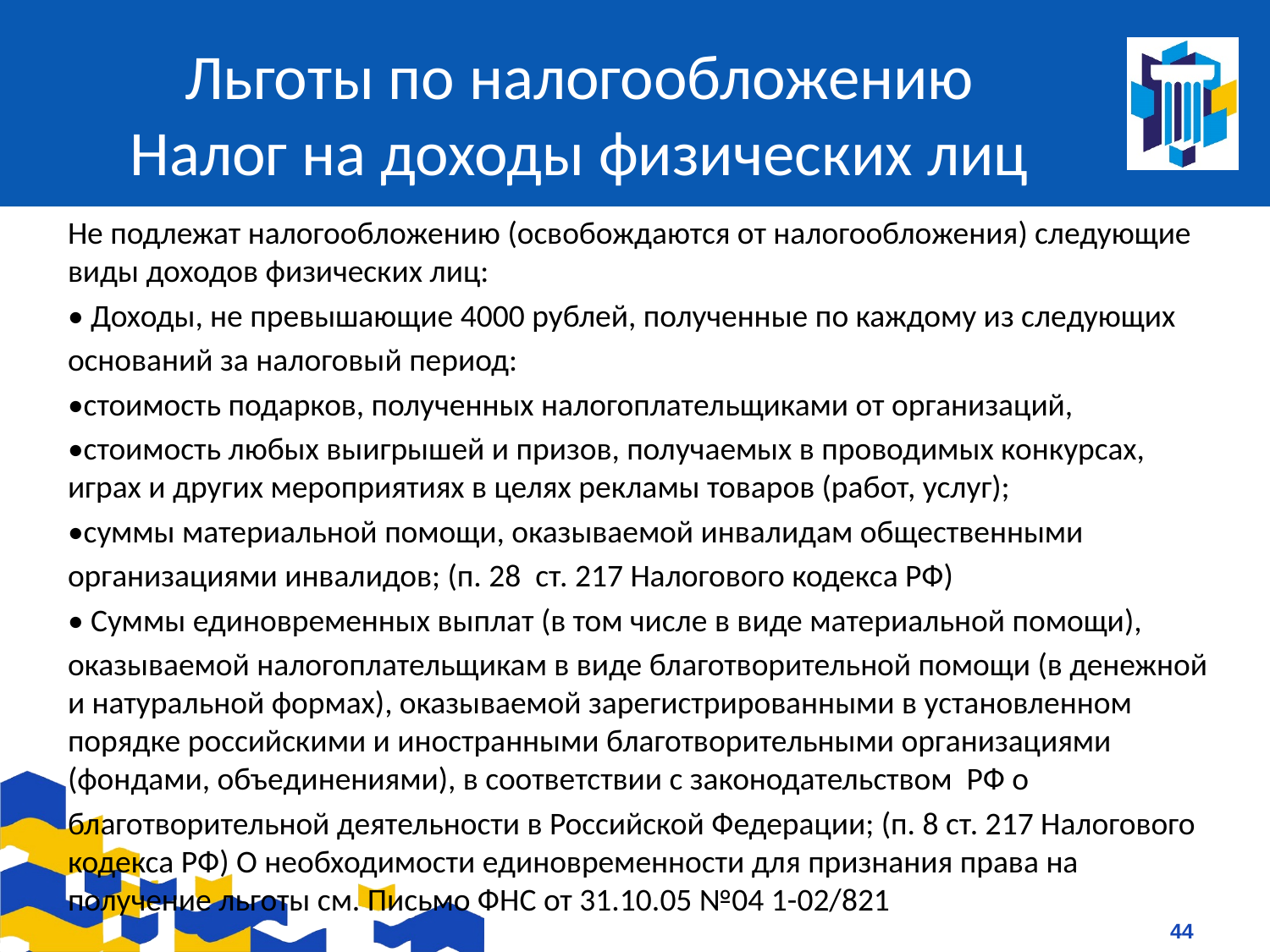

# Льготы по налогообложению Налог на доходы физических лиц
Не подлежат налогообложению (освобождаются от налогообложения) следующие виды доходов физических лиц:
• Доходы, не превышающие 4000 рублей, полученные по каждому из следующих
оснований за налоговый период:
•стоимость подарков, полученных налогоплательщиками от организаций,
•cтоимость любых выигрышей и призов, получаемых в проводимых конкурсах, играх и других мероприятиях в целях рекламы товаров (работ, услуг);
•суммы материальной помощи, оказываемой инвалидам общественными
организациями инвалидов; (п. 28  ст. 217 Налогового кодекса РФ)
• Cуммы единовременных выплат (в том числе в виде материальной помощи),
оказываемой налогоплательщикам в виде благотворительной помощи (в денежной и натуральной формах), оказываемой зарегистрированными в установленном порядке российскими и иностранными благотворительными организациями (фондами, объединениями), в соответствии с законодательством  РФ о
благотворительной деятельности в Российской Федерации; (п. 8 ст. 217 Налогового кодекса РФ) О необходимости единовременности для признания права на получение льготы см. Письмо ФНС от 31.10.05 №04 1-02/821
44